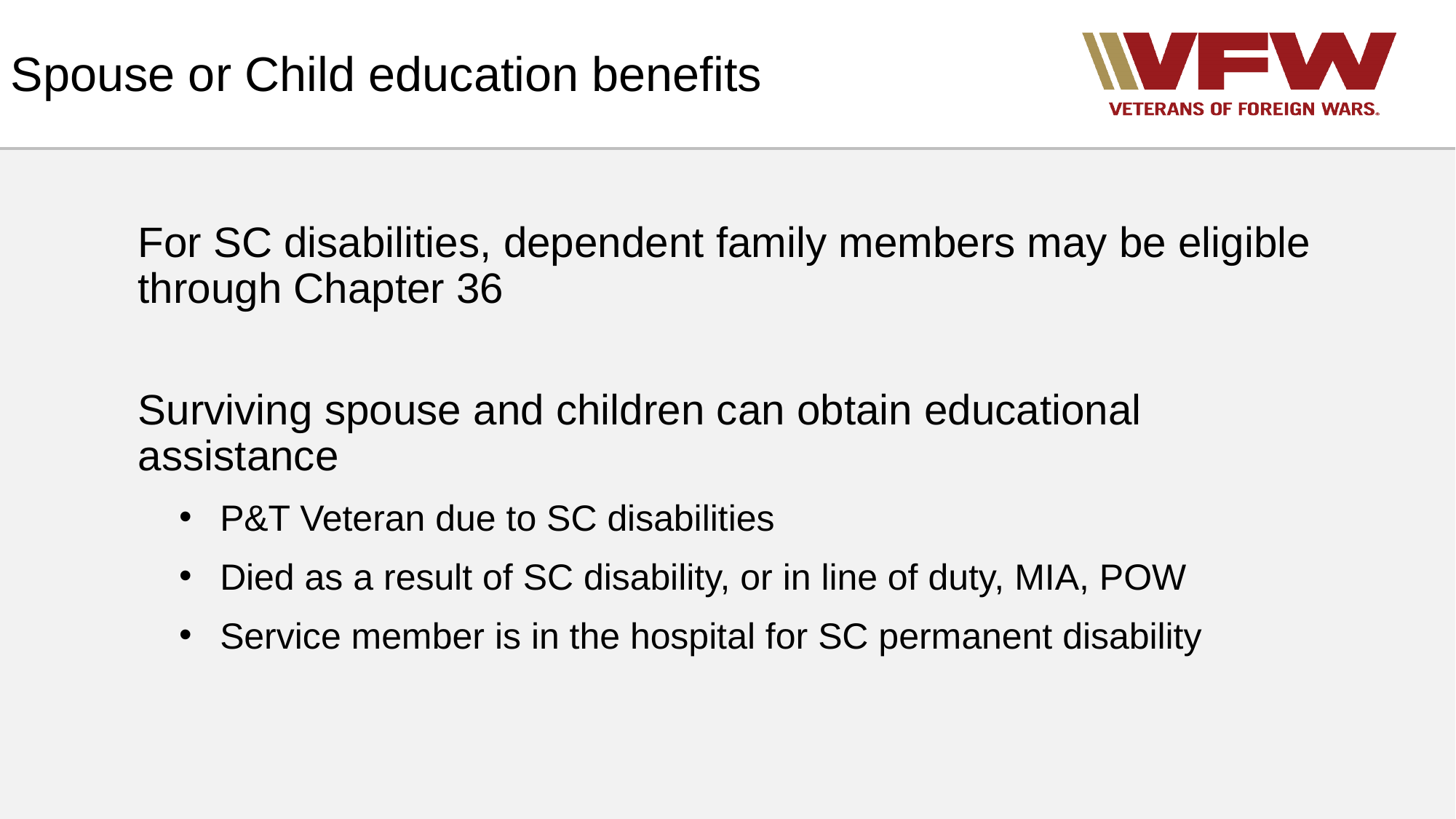

# Spouse or Child education benefits
For SC disabilities, dependent family members may be eligible through Chapter 36

Surviving spouse and children can obtain educational assistance
P&T Veteran due to SC disabilities
Died as a result of SC disability, or in line of duty, MIA, POW
Service member is in the hospital for SC permanent disability